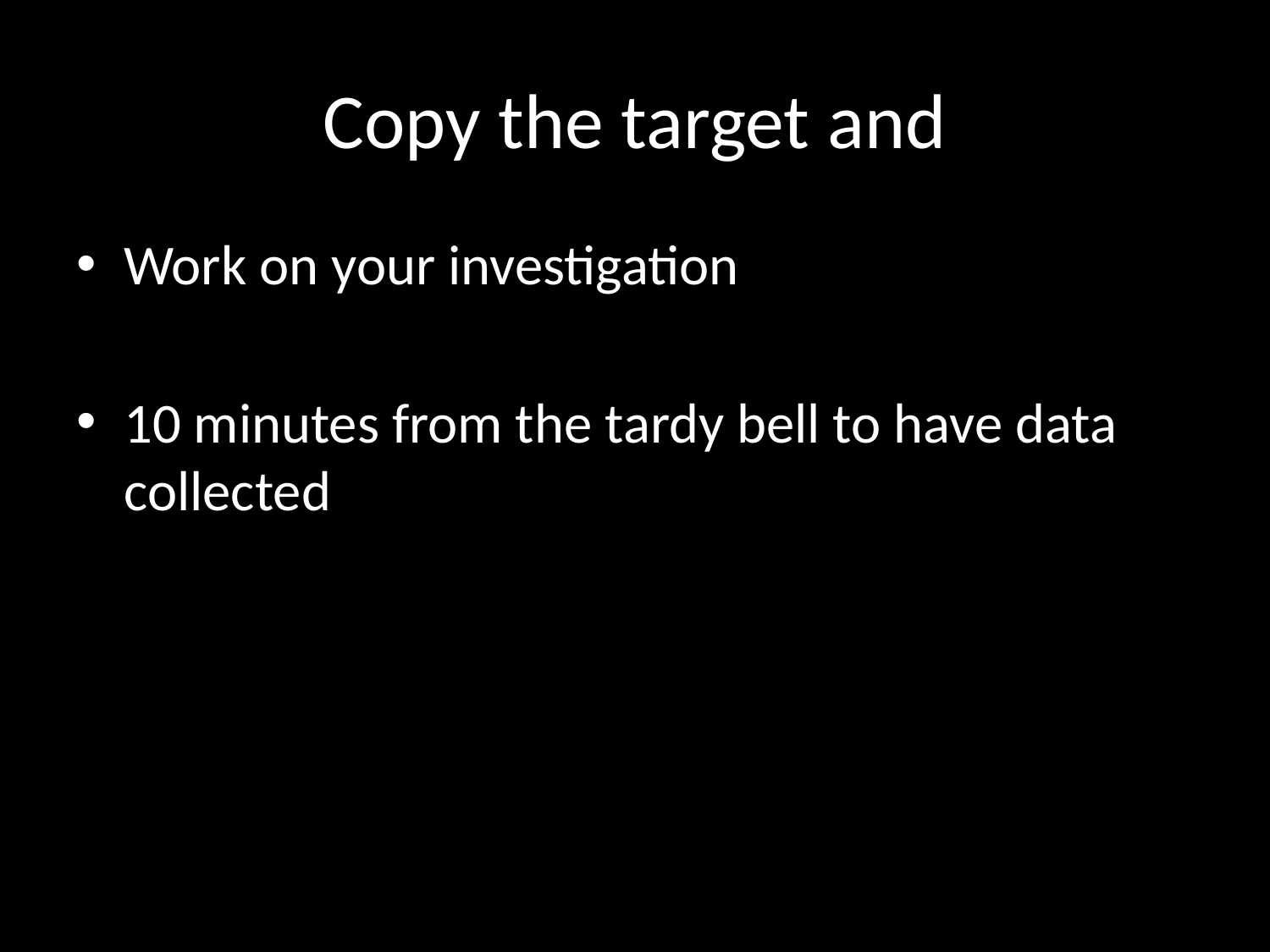

# Copy the target and
Work on your investigation

10 minutes from the tardy bell to have data collected